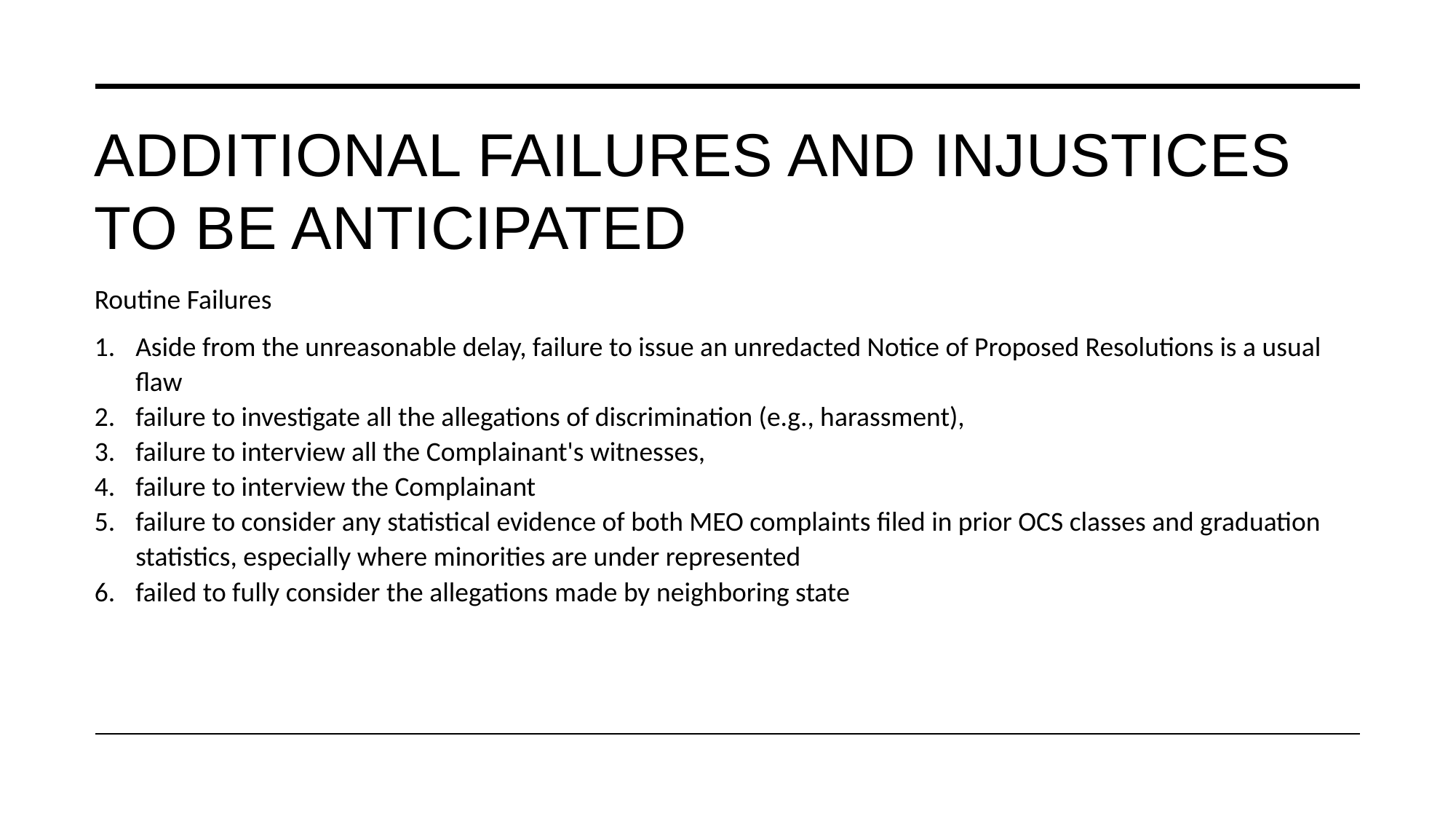

# Additional failures and injustices to be Anticipated
Routine Failures
Aside from the unreasonable delay, failure to issue an unredacted Notice of Proposed Resolutions is a usual flaw
failure to investigate all the allegations of discrimination (e.g., harassment),
failure to interview all the Complainant's witnesses,
failure to interview the Complainant
failure to consider any statistical evidence of both MEO complaints filed in prior OCS classes and graduation statistics, especially where minorities are under represented
failed to fully consider the allegations made by neighboring state